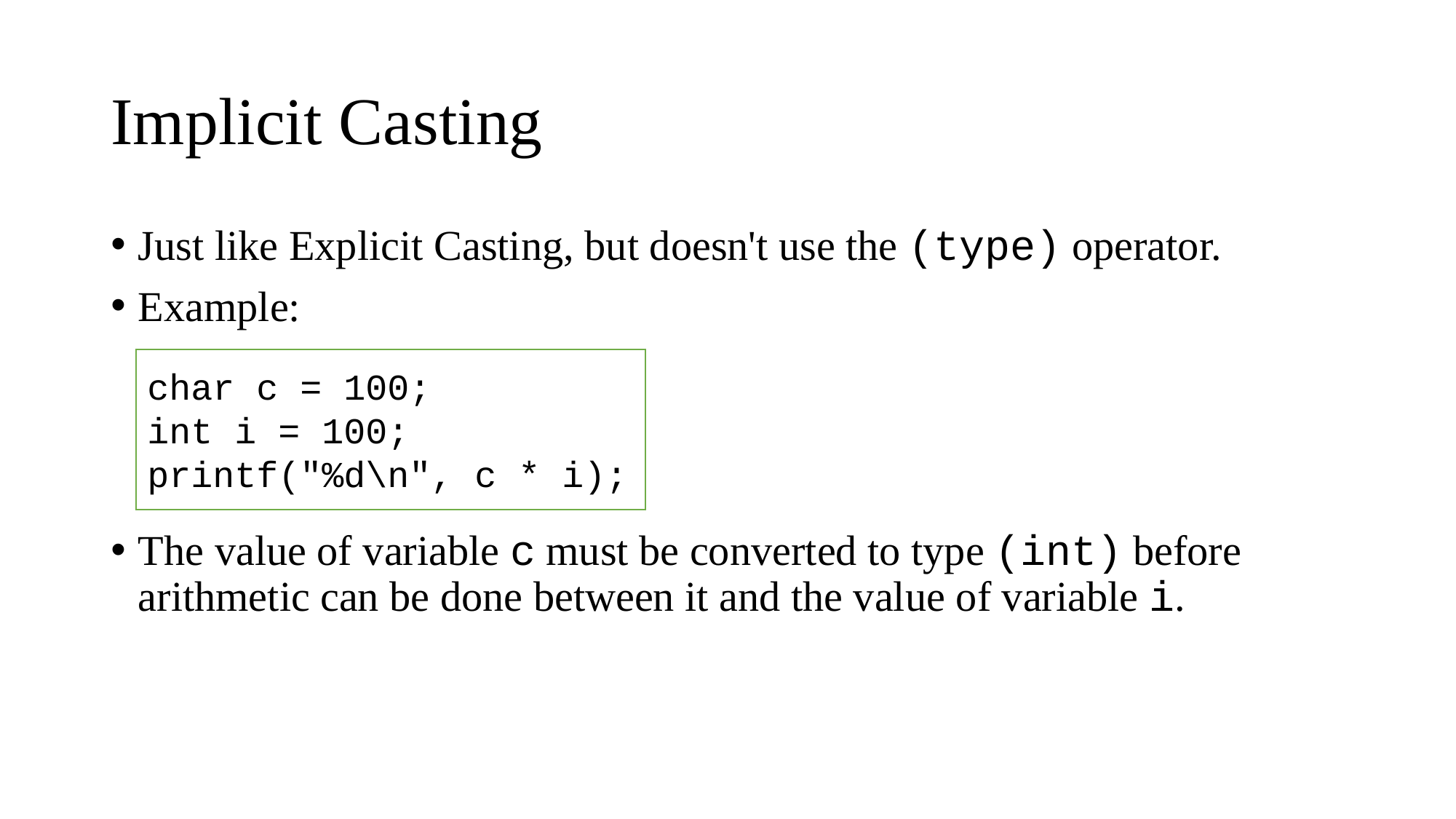

# Implicit Casting
Just like Explicit Casting, but doesn't use the (type) operator.
Example:
The value of variable c must be converted to type (int) before arithmetic can be done between it and the value of variable i.
char c = 100;
int i = 100;
printf("%d\n", c * i);